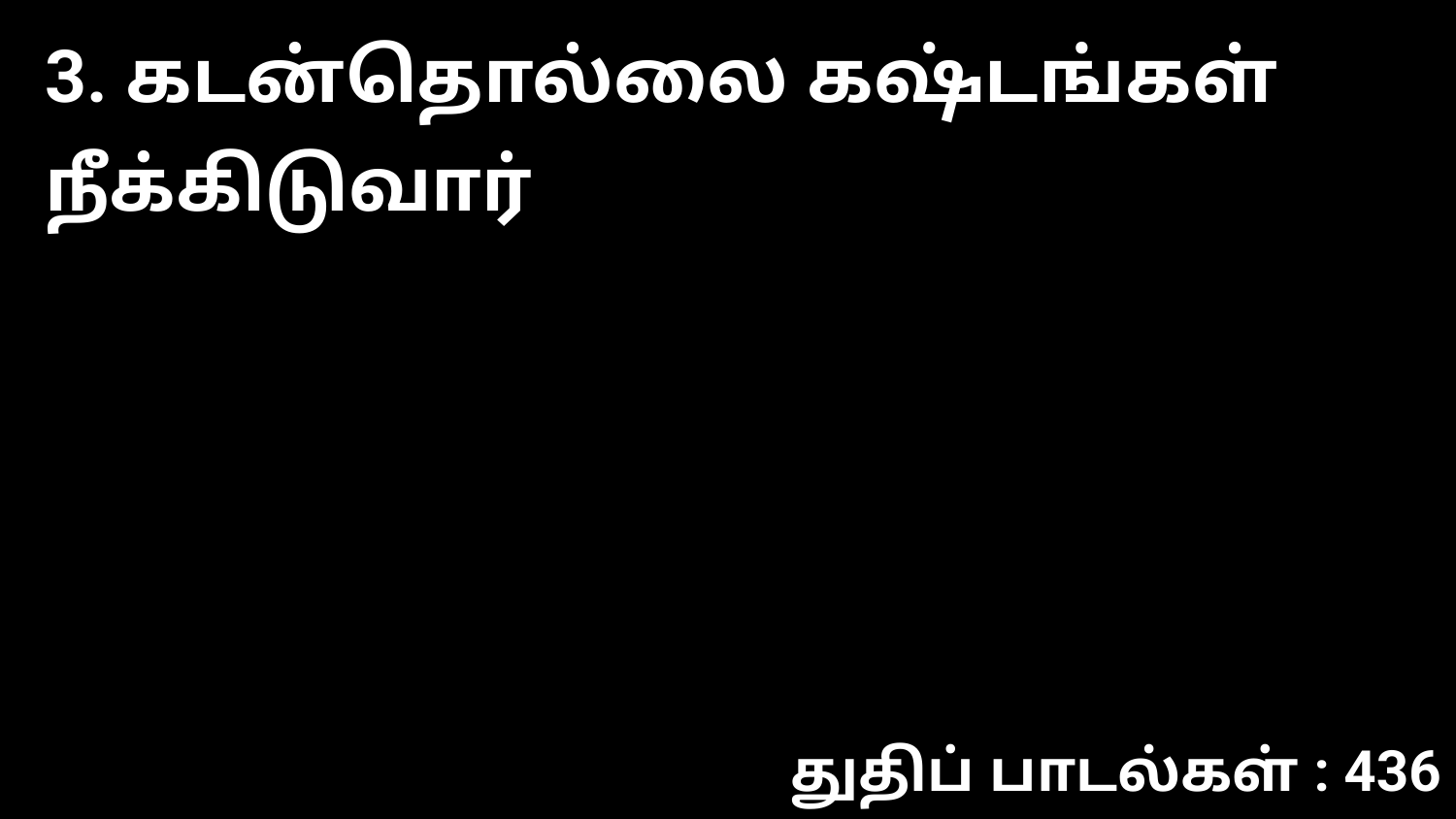

3. கடன்தொல்லை கஷ்டங்கள் நீக்கிடுவார்
துதிப் பாடல்கள் : 436